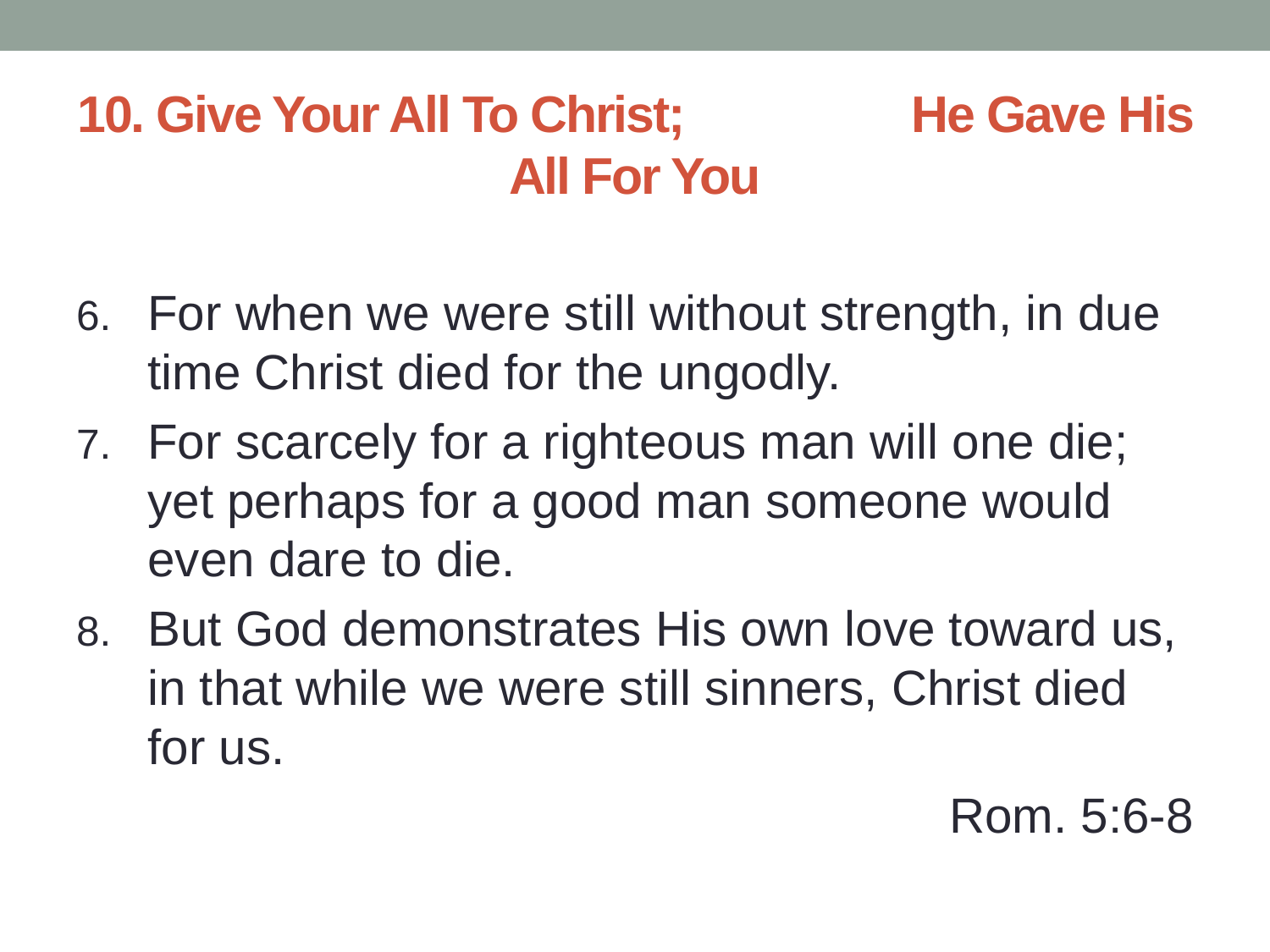

# 10. Give Your All To Christ;                  He Gave His All For You
For when we were still without strength, in due time Christ died for the ungodly.
For scarcely for a righteous man will one die; yet perhaps for a good man someone would even dare to die.
But God demonstrates His own love toward us, in that while we were still sinners, Christ died for us.
Rom. 5:6-8